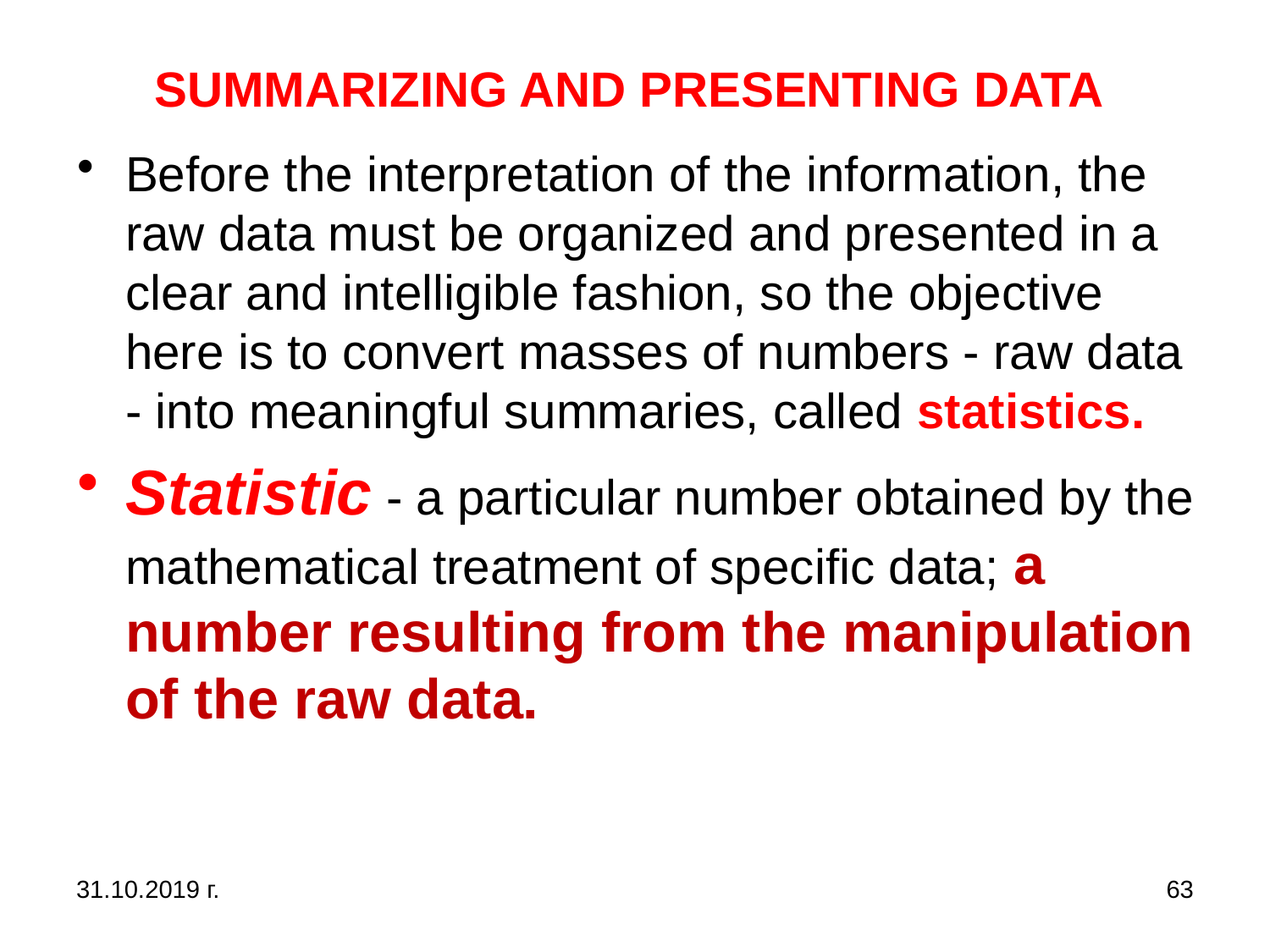

# SUMMARIZING AND PRESENTING DATA
Before the interpretation of the information, the raw data must be organized and presented in a clear and intelligible fashion, so the objective here is to convert masses of numbers - raw data - into meaningful summaries, called statistics.
Statistic - a particular number obtained by the mathematical treatment of specific data; a number resulting from the manipulation of the raw data.
31.10.2019 г.
63